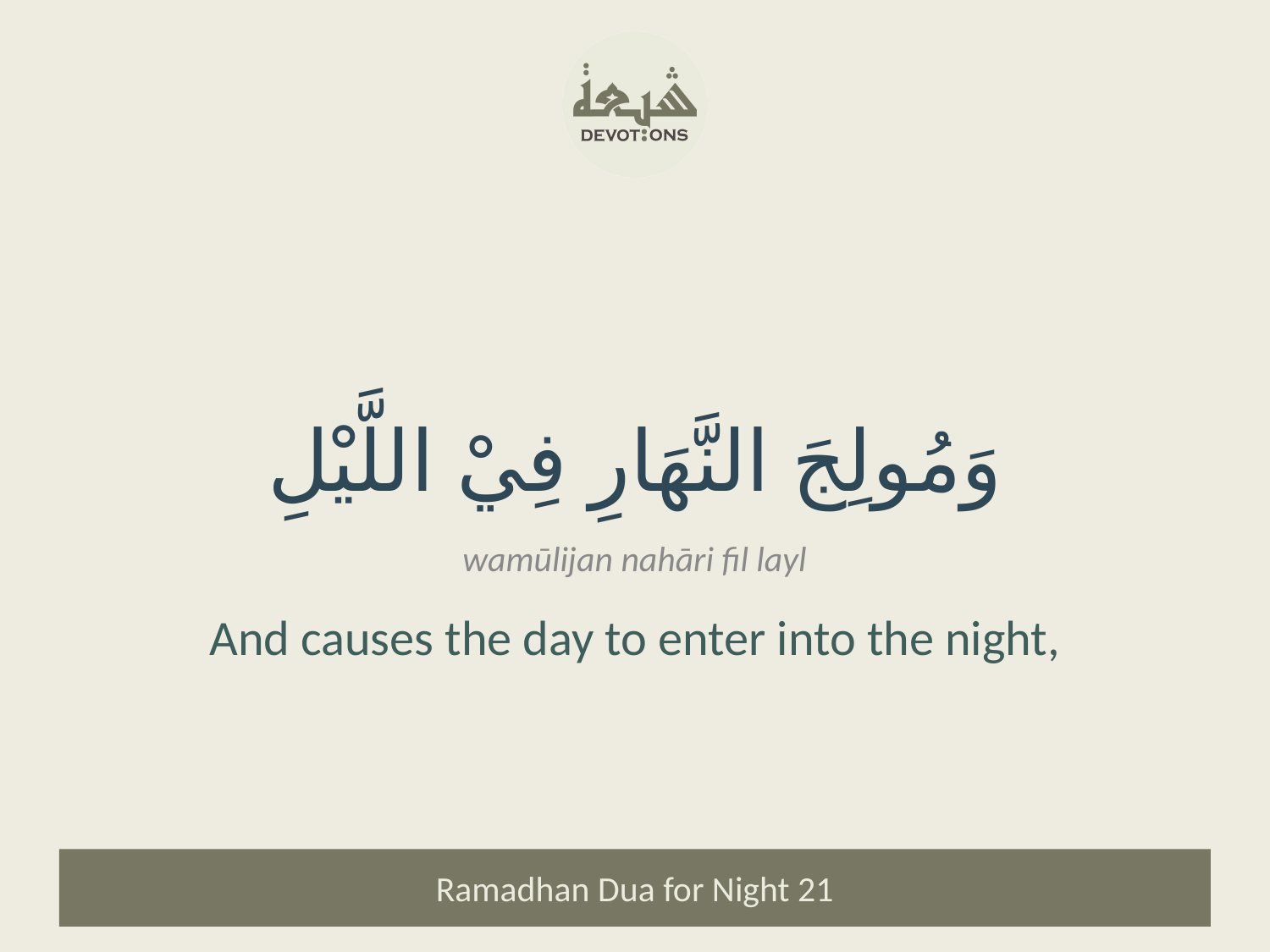

وَمُولِجَ النَّهَارِ فِيْ اللَّيْلِ
wamūlijan nahāri fil layl
And causes the day to enter into the night,
Ramadhan Dua for Night 21